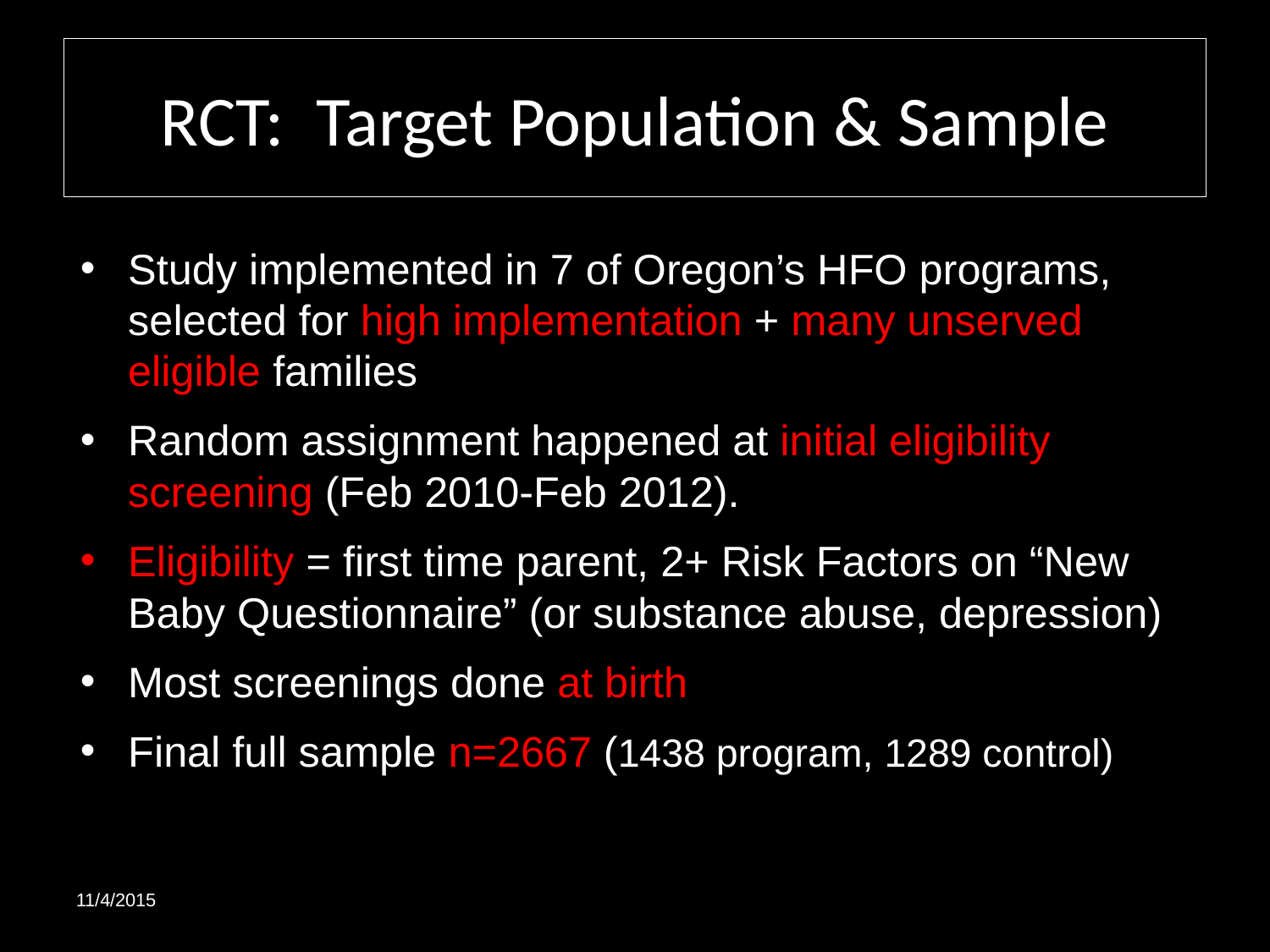

# RCT:  Target Population & Sample
Study implemented in 7 of Oregon’s HFO programs, selected for high implementation + many unserved eligible families
Random assignment happened at initial eligibility screening (Feb 2010-Feb 2012).
Eligibility = first time parent, 2+ Risk Factors on “New Baby Questionnaire” (or substance abuse, depression)
Most screenings done at birth
Final full sample n=2667 (1438 program, 1289 control)
11/4/2015